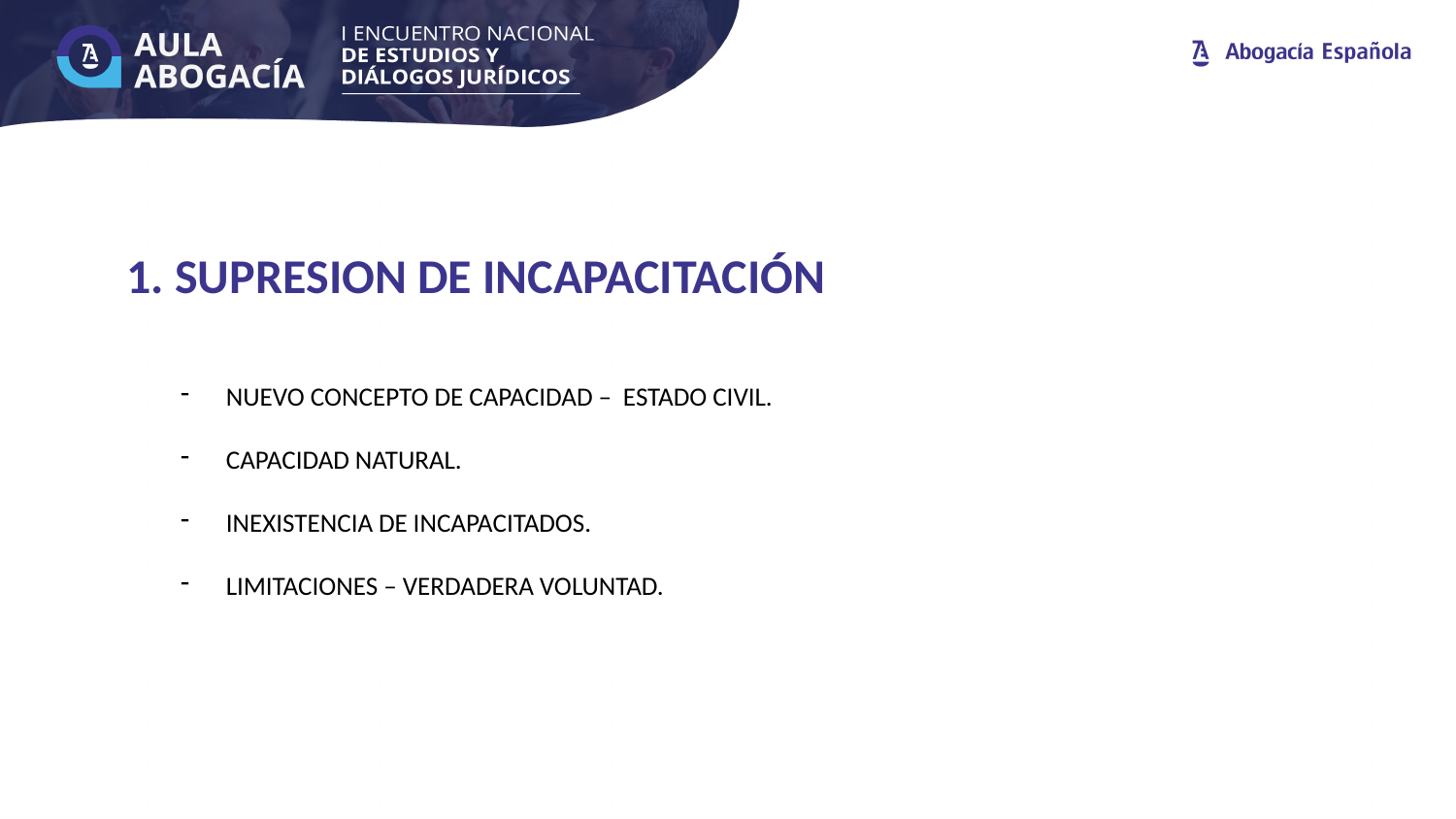

1. SUPRESION DE INCAPACITACIÓN
NUEVO CONCEPTO DE CAPACIDAD –  ESTADO CIVIL.

CAPACIDAD NATURAL.

INEXISTENCIA DE INCAPACITADOS.

LIMITACIONES – VERDADERA VOLUNTAD.